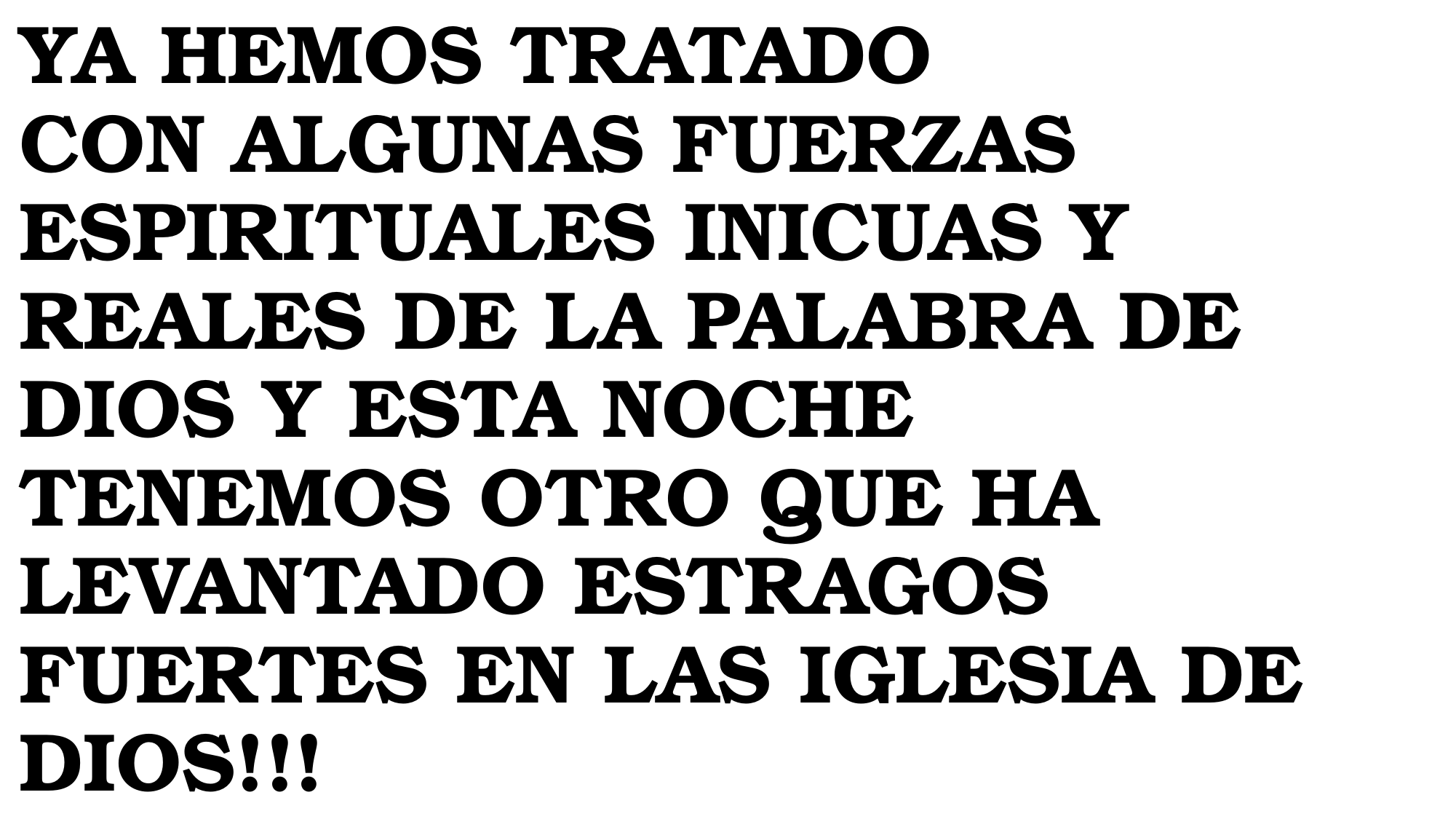

# YA HEMOS TRATADO CON ALGUNAS FUERZAS ESPIRITUALES INICUAS Y REALES DE LA PALABRA DE DIOS Y ESTA NOCHE TENEMOS OTRO QUE HA LEVANTADO ESTRAGOS FUERTES EN LAS IGLESIA DE DIOS!!!